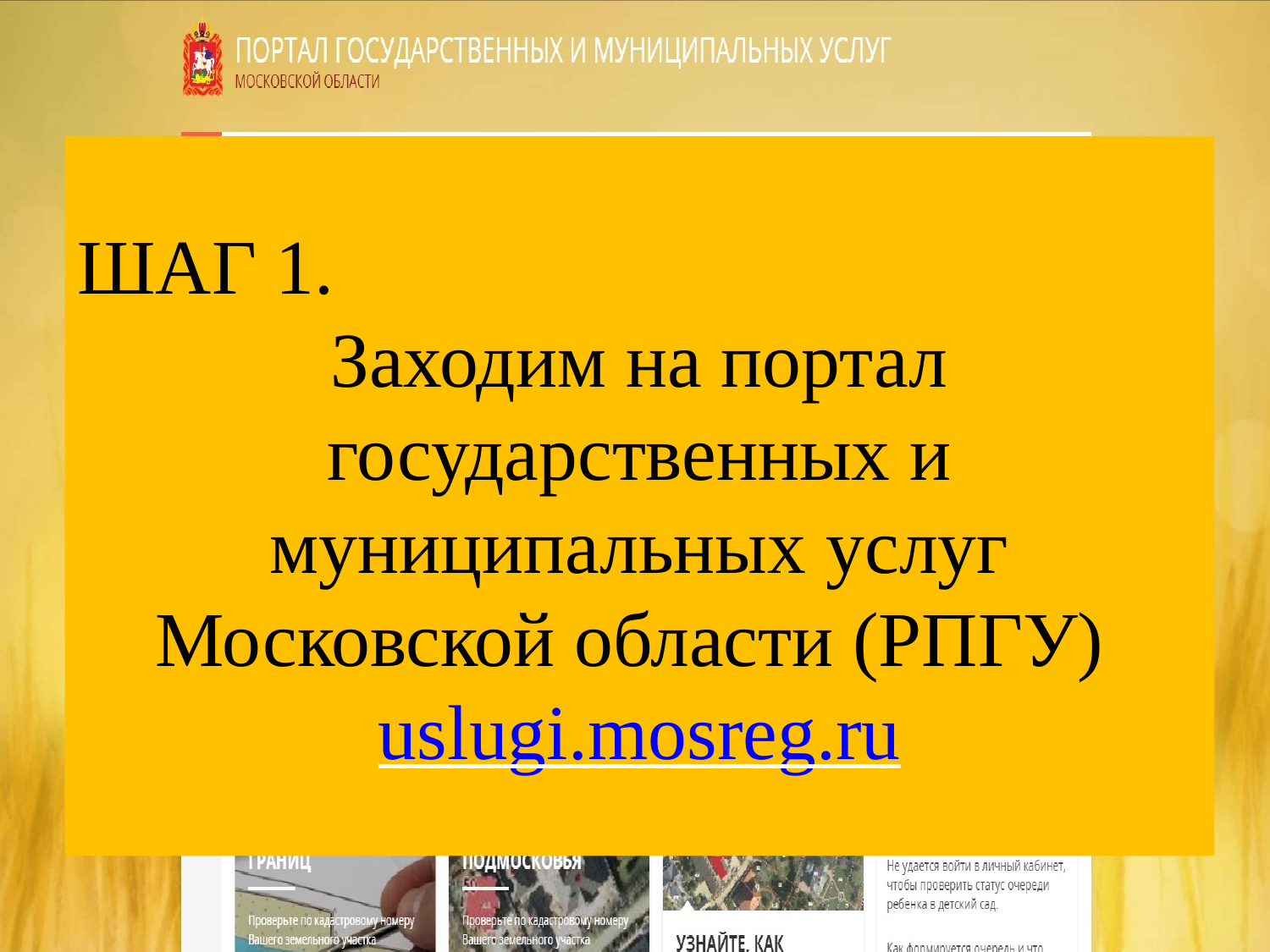

ШАГ 1.
Заходим на портал государственных и муниципальных услуг Московской области (РПГУ) uslugi.mosreg.ru